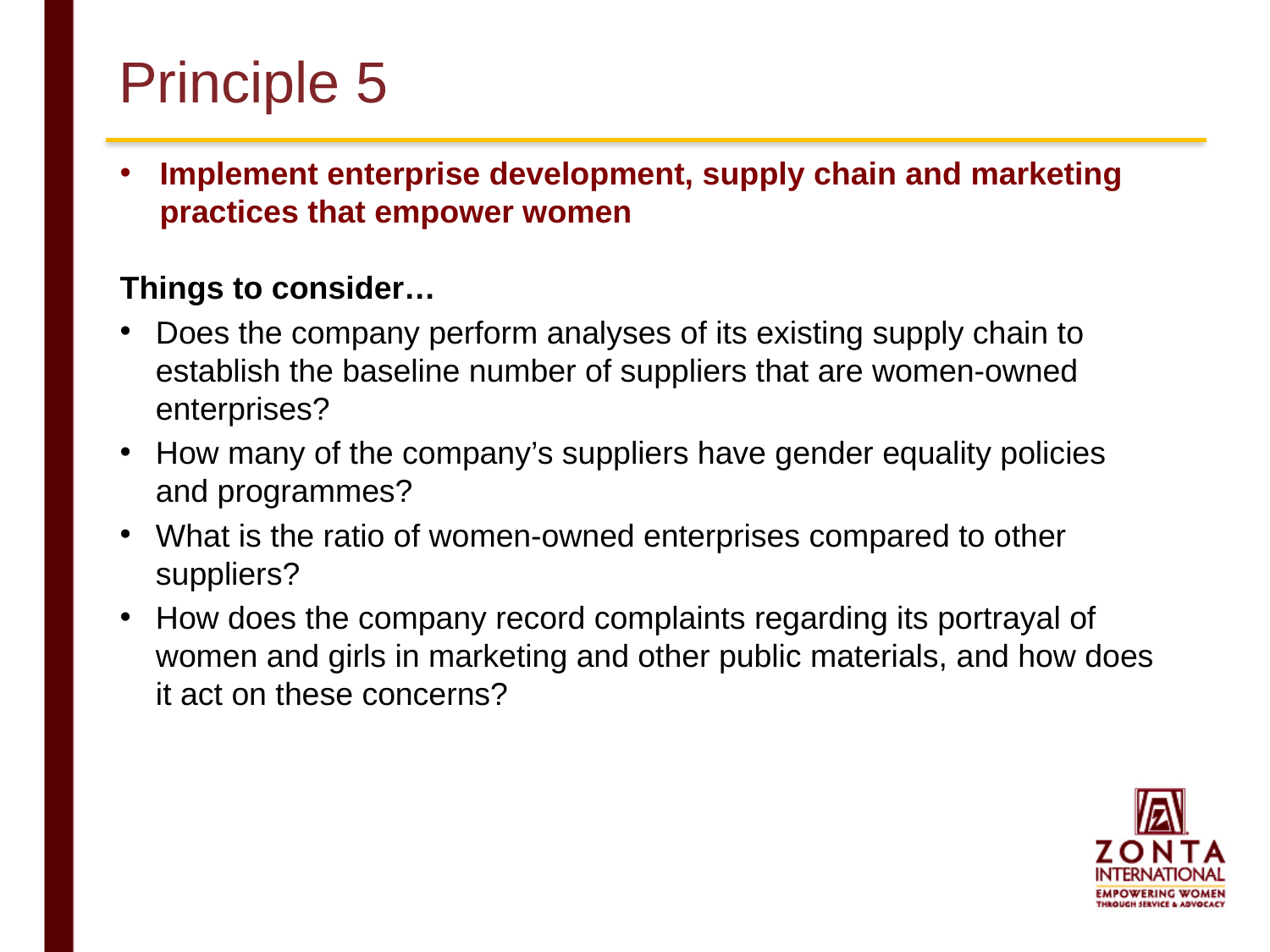

# Principle 5
Implement enterprise development, supply chain and marketing practices that empower women
Things to consider…
Does the company perform analyses of its existing supply chain to establish the baseline number of suppliers that are women-owned  enterprises?
How many of the company’s suppliers have gender equality policies    and programmes?
What is the ratio of women-owned enterprises compared to other  suppliers?
How does the company record complaints regarding its portrayal of  women and girls in marketing and other public materials, and how does it act on these concerns?